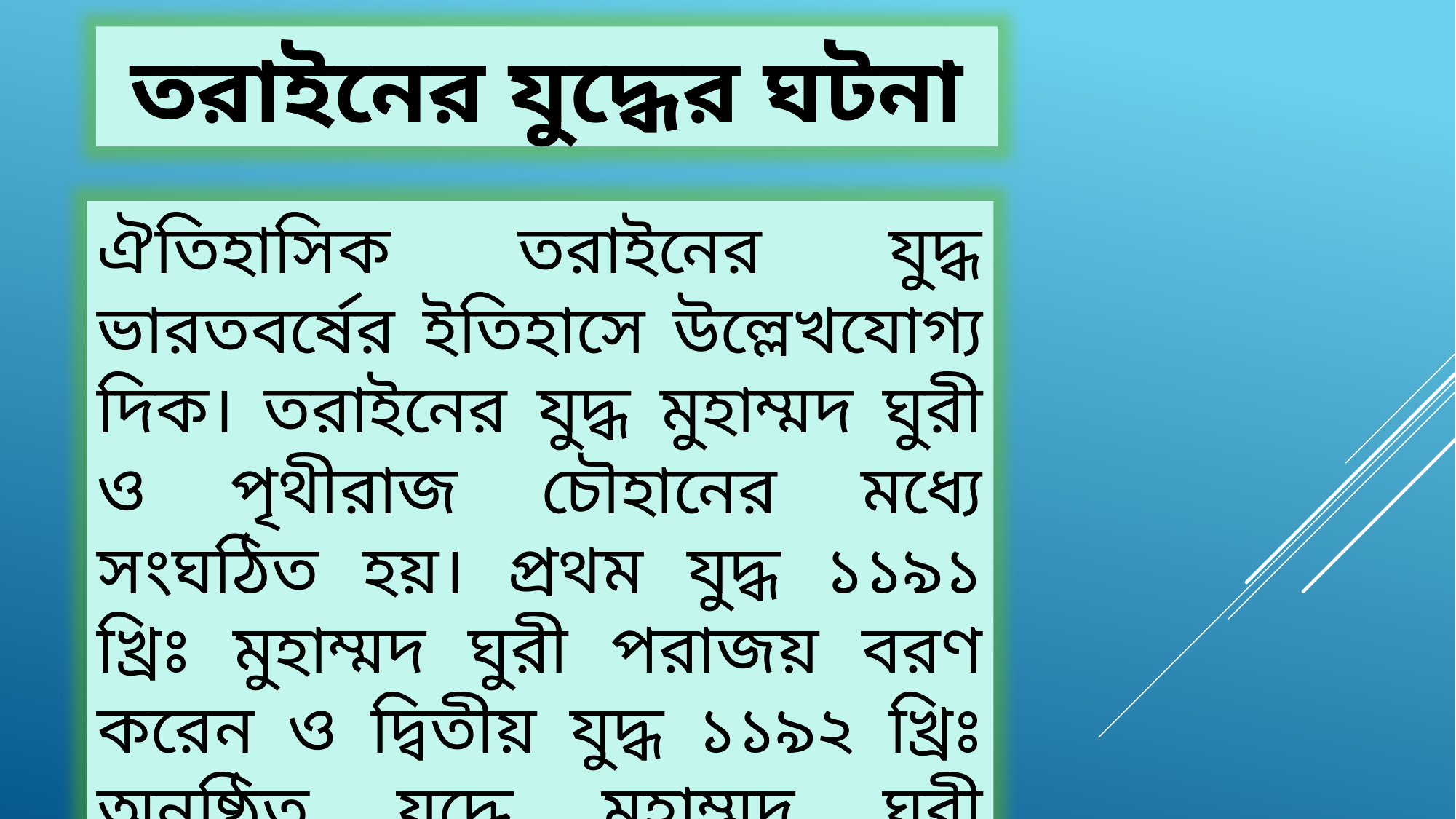

তরাইনের যুদ্ধের ঘটনা
ঐতিহাসিক তরাইনের যুদ্ধ ভারতবর্ষের ইতিহাসে উল্লেখযোগ্য দিক। তরাইনের যুদ্ধ মুহাম্মদ ঘুরী ও পৃথীরাজ চৌহানের মধ্যে সংঘঠিত হয়। প্রথম যুদ্ধ ১১৯১ খ্রিঃ মুহাম্মদ ঘুরী পরাজয় বরণ করেন ও দ্বিতীয় যুদ্ধ ১১৯২ খ্রিঃ অনুষ্ঠিত যুদ্ধে মুহাম্মদ ঘুরী জয়লাভ করেন পৃথীরাজ চৌহানের বিরূদ্ধে।